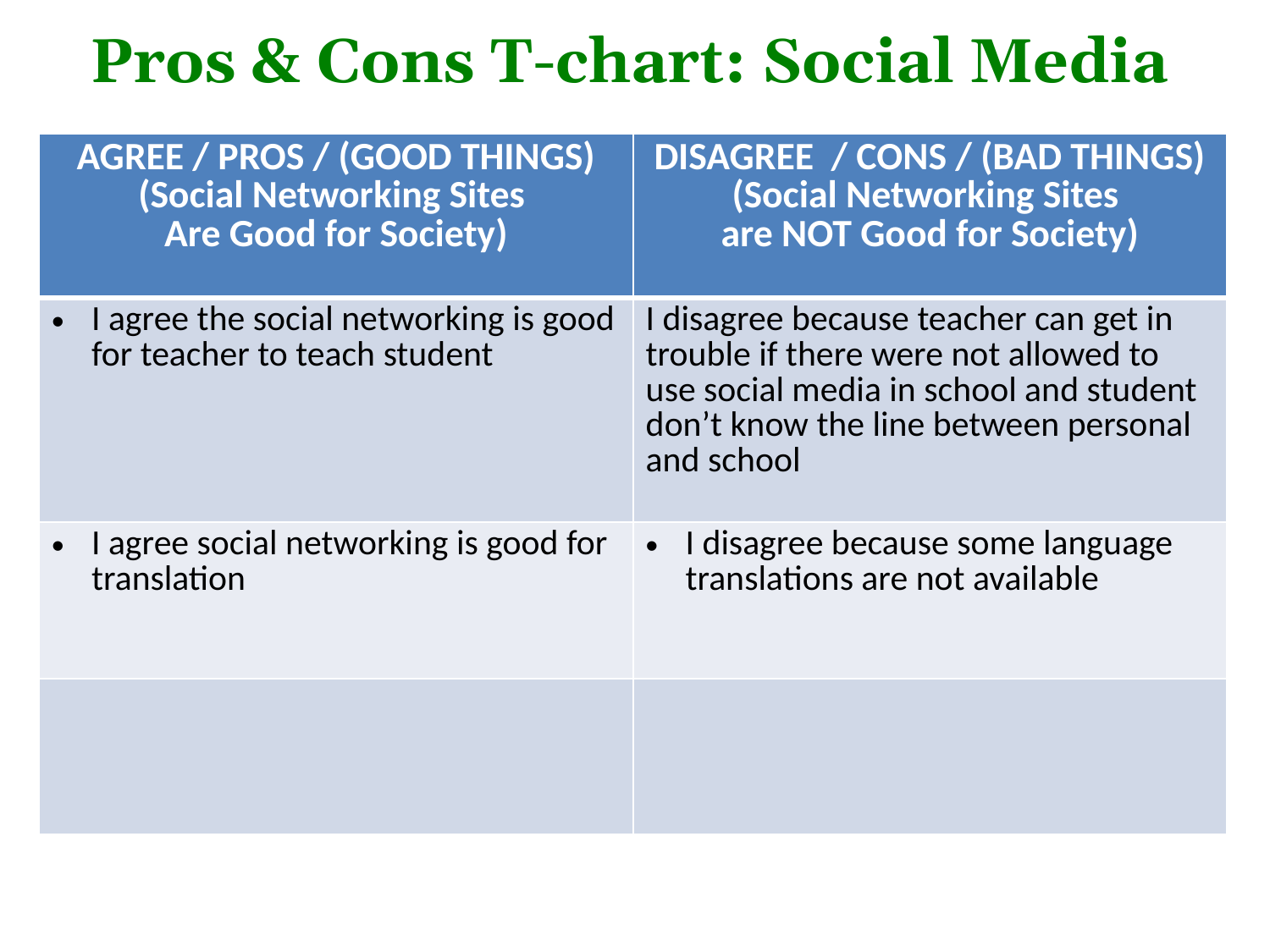

Pros & Cons T-chart: Social Media
| AGREE / PROS / (GOOD THINGS) (Social Networking Sites Are Good for Society) | DISAGREE / CONS / (BAD THINGS) (Social Networking Sites are NOT Good for Society) |
| --- | --- |
| I agree the social networking is good for teacher to teach student | I disagree because teacher can get in trouble if there were not allowed to use social media in school and student don’t know the line between personal and school |
| I agree social networking is good for translation | I disagree because some language translations are not available |
|  |  |